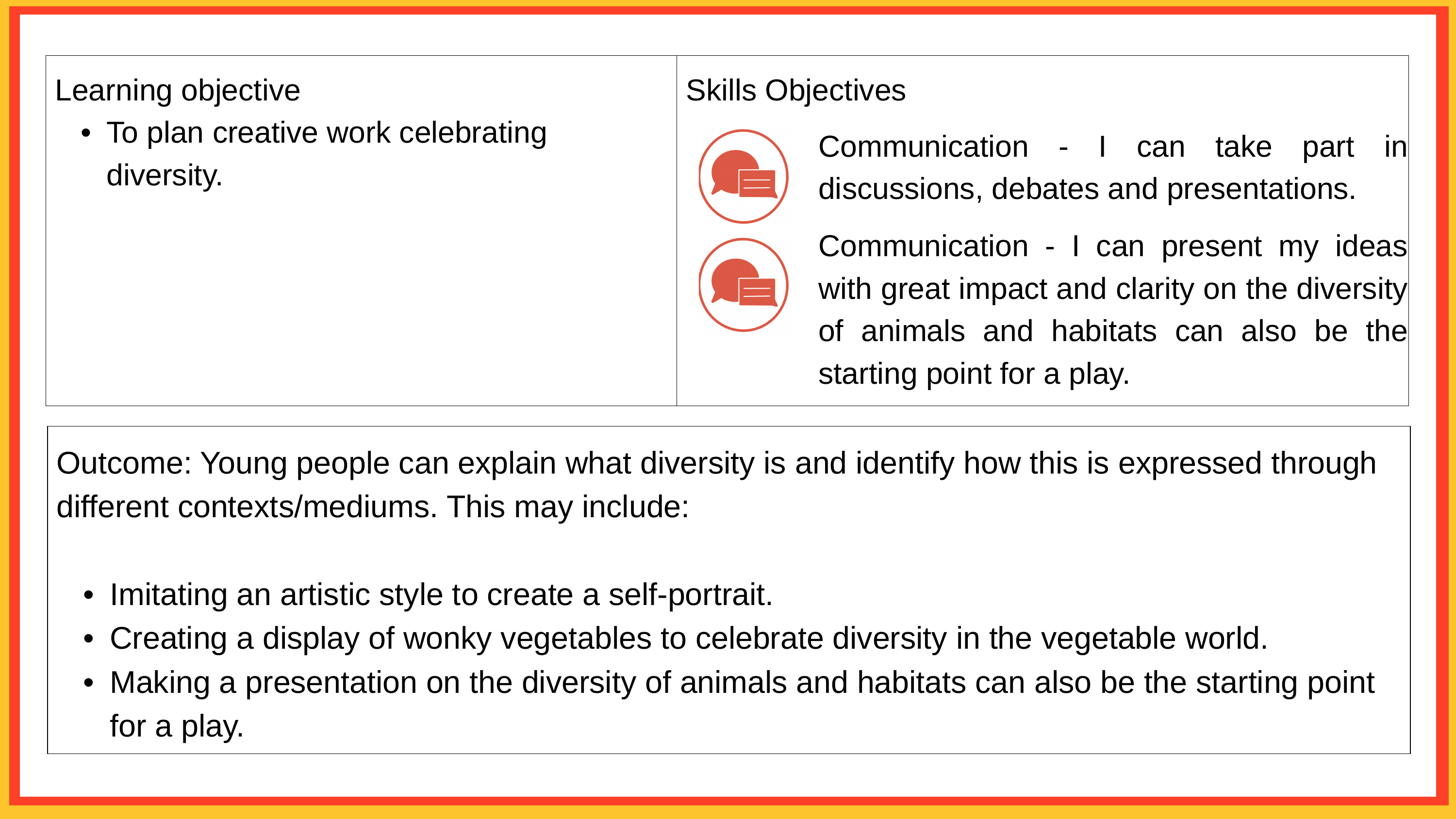

| Learning objective To plan creative work celebrating diversity. | Skills Objectives |
| --- | --- |
Communication - I can take part in discussions, debates and presentations.

Communication - I can present my ideas with great impact and clarity on the diversity of animals and habitats can also be the starting point for a play.

| Outcome: Young people can explain what diversity is and identify how this is expressed through different contexts/mediums. This may include: Imitating an artistic style to create a self-portrait. Creating a display of wonky vegetables to celebrate diversity in the vegetable world. Making a presentation on the diversity of animals and habitats can also be the starting point for a play. | Outcome: Young people can explain what diversity is and identify how this is expressed through different contexts/mediums. This may include: Imitating an artistic style to create a self-portrait. Creating a display of wonky vegetables to celebrate diversity in the vegetable world. Making a presentation on the diversity of animals and habitats can also be the starting point for a play. |
| --- | --- |